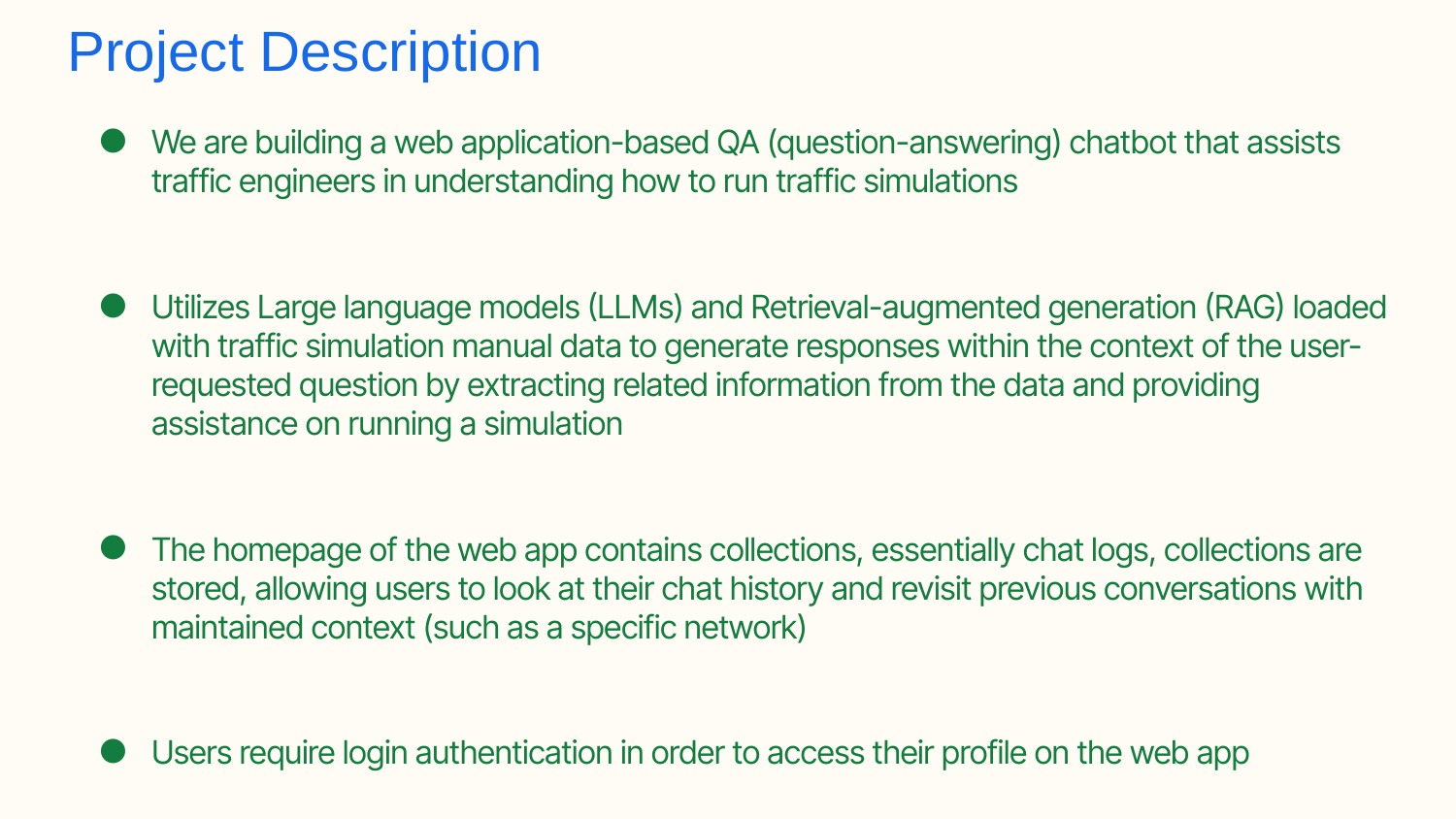

# Project Description
We are building a web application-based QA (question-answering) chatbot that assists traffic engineers in understanding how to run traffic simulations

Utilizes Large language models (LLMs) and Retrieval-augmented generation (RAG) loaded with traffic simulation manual data to generate responses within the context of the user-requested question by extracting related information from the data and providing assistance on running a simulation

The homepage of the web app contains collections, essentially chat logs, collections are stored, allowing users to look at their chat history and revisit previous conversations with maintained context (such as a specific network)

Users require login authentication in order to access their profile on the web app